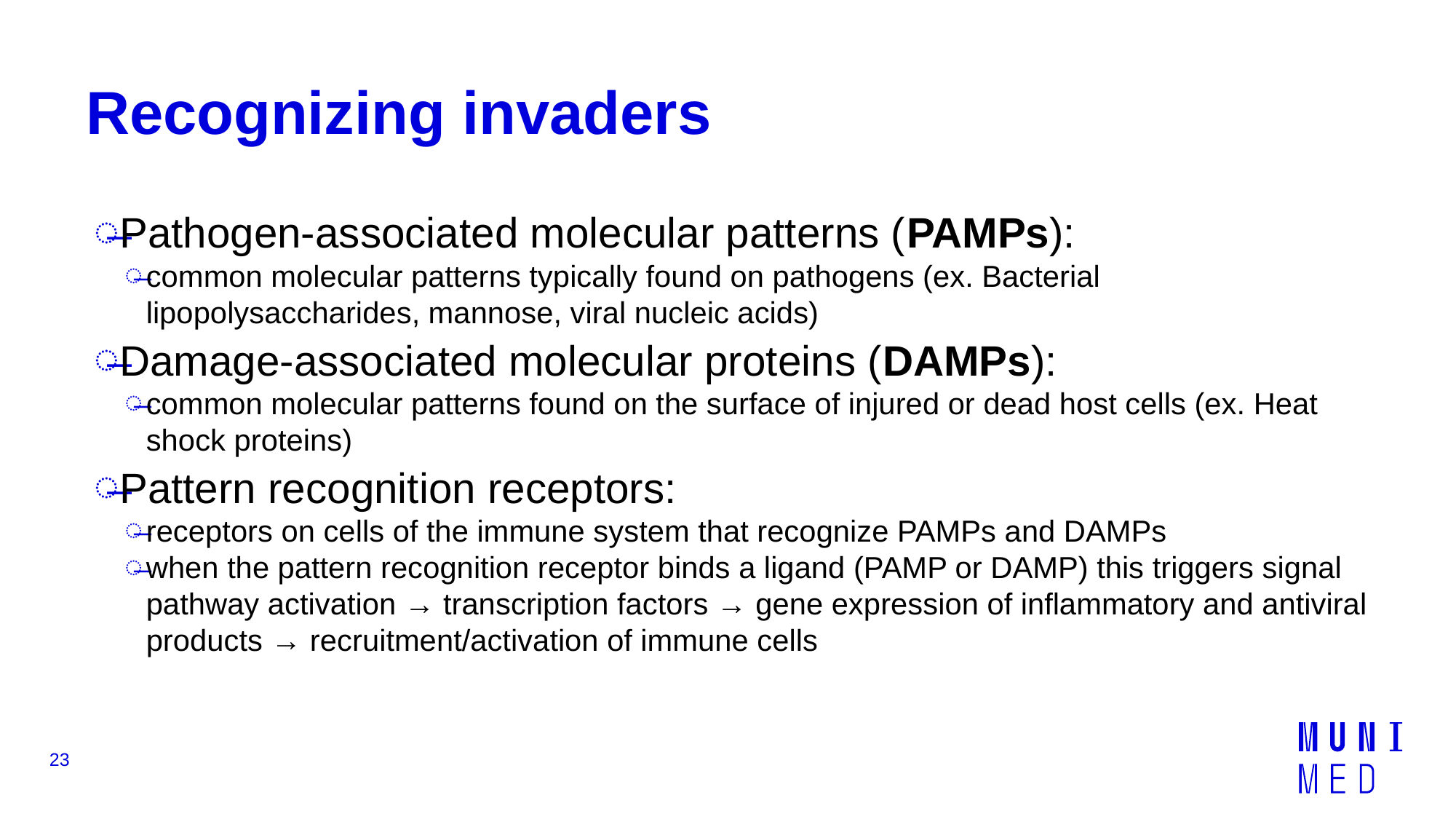

# Recognizing invaders
Pathogen-associated molecular patterns (PAMPs):
common molecular patterns typically found on pathogens (ex. Bacterial lipopolysaccharides, mannose, viral nucleic acids)
Damage-associated molecular proteins (DAMPs):
common molecular patterns found on the surface of injured or dead host cells (ex. Heat shock proteins)
Pattern recognition receptors:
receptors on cells of the immune system that recognize PAMPs and DAMPs
when the pattern recognition receptor binds a ligand (PAMP or DAMP) this triggers signal pathway activation → transcription factors → gene expression of inflammatory and antiviral products → recruitment/activation of immune cells
23